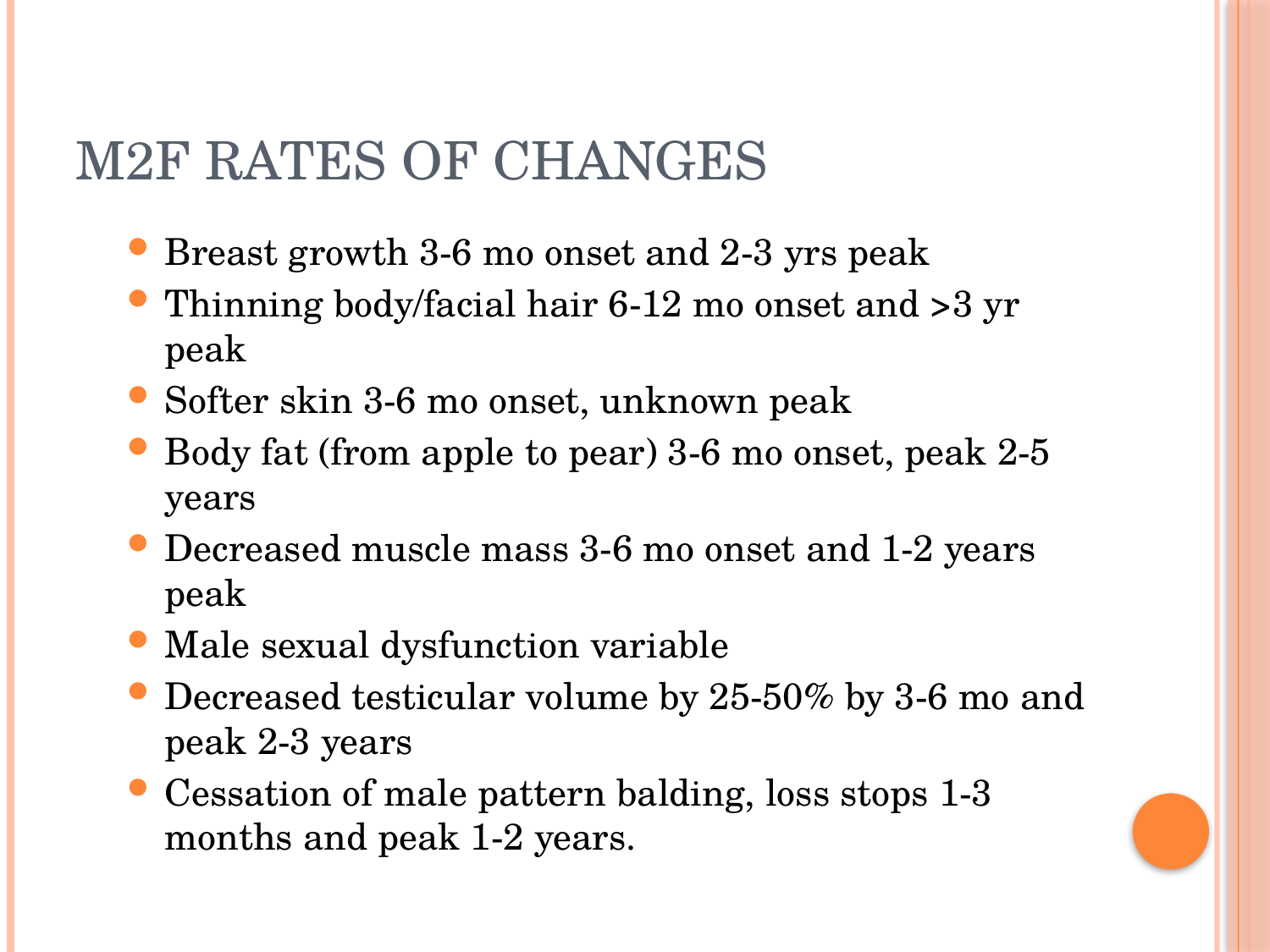

# M2F Rates of Changes
Breast growth 3-6 mo onset and 2-3 yrs peak
Thinning body/facial hair 6-12 mo onset and >3 yr peak
Softer skin 3-6 mo onset, unknown peak
Body fat (from apple to pear) 3-6 mo onset, peak 2-5 years
Decreased muscle mass 3-6 mo onset and 1-2 years peak
Male sexual dysfunction variable
Decreased testicular volume by 25-50% by 3-6 mo and peak 2-3 years
Cessation of male pattern balding, loss stops 1-3 months and peak 1-2 years.